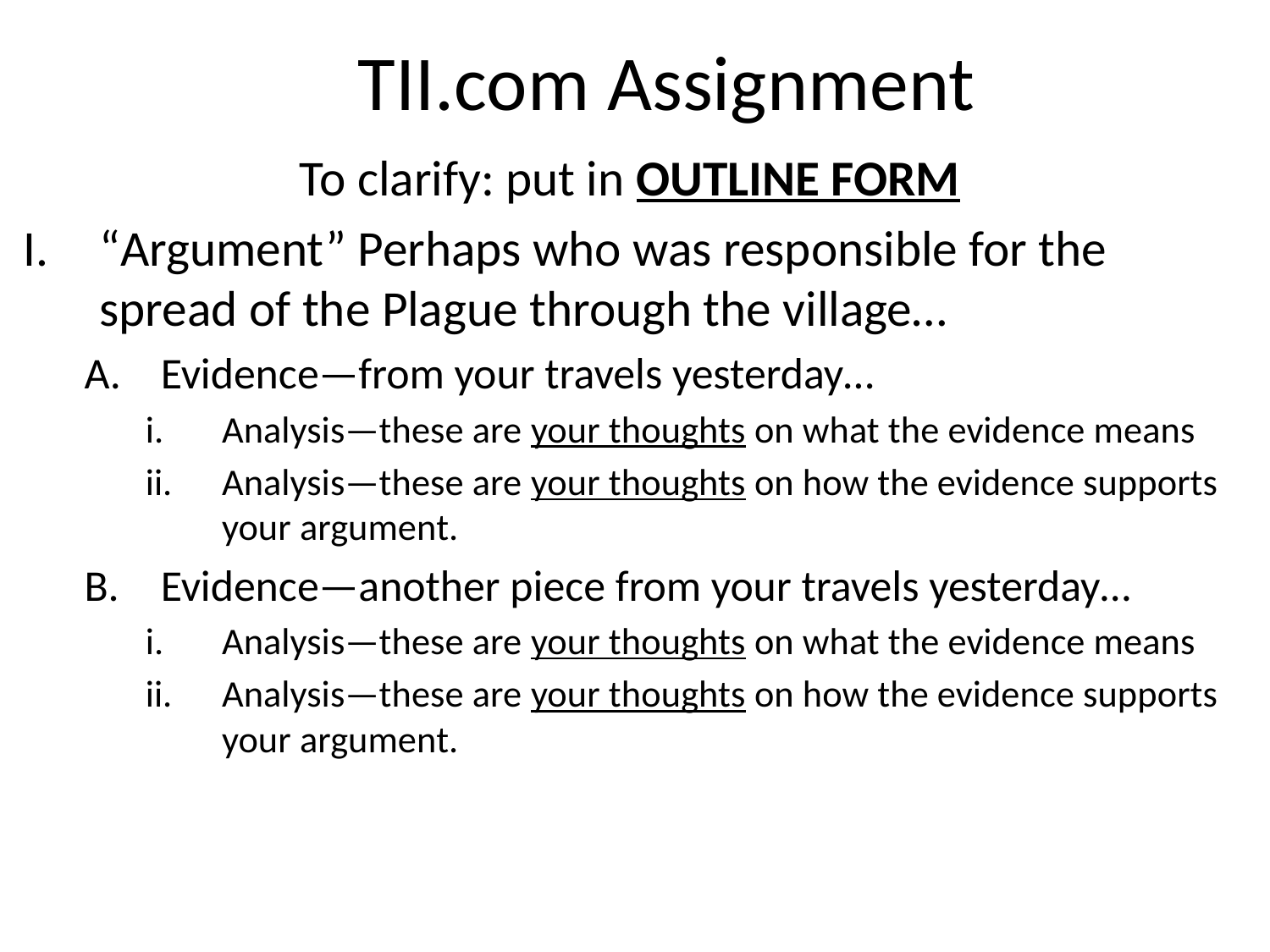

# TII.com Assignment
To clarify: put in OUTLINE FORM
“Argument” Perhaps who was responsible for the spread of the Plague through the village…
Evidence—from your travels yesterday…
Analysis—these are your thoughts on what the evidence means
Analysis—these are your thoughts on how the evidence supports your argument.
Evidence—another piece from your travels yesterday…
Analysis—these are your thoughts on what the evidence means
Analysis—these are your thoughts on how the evidence supports your argument.